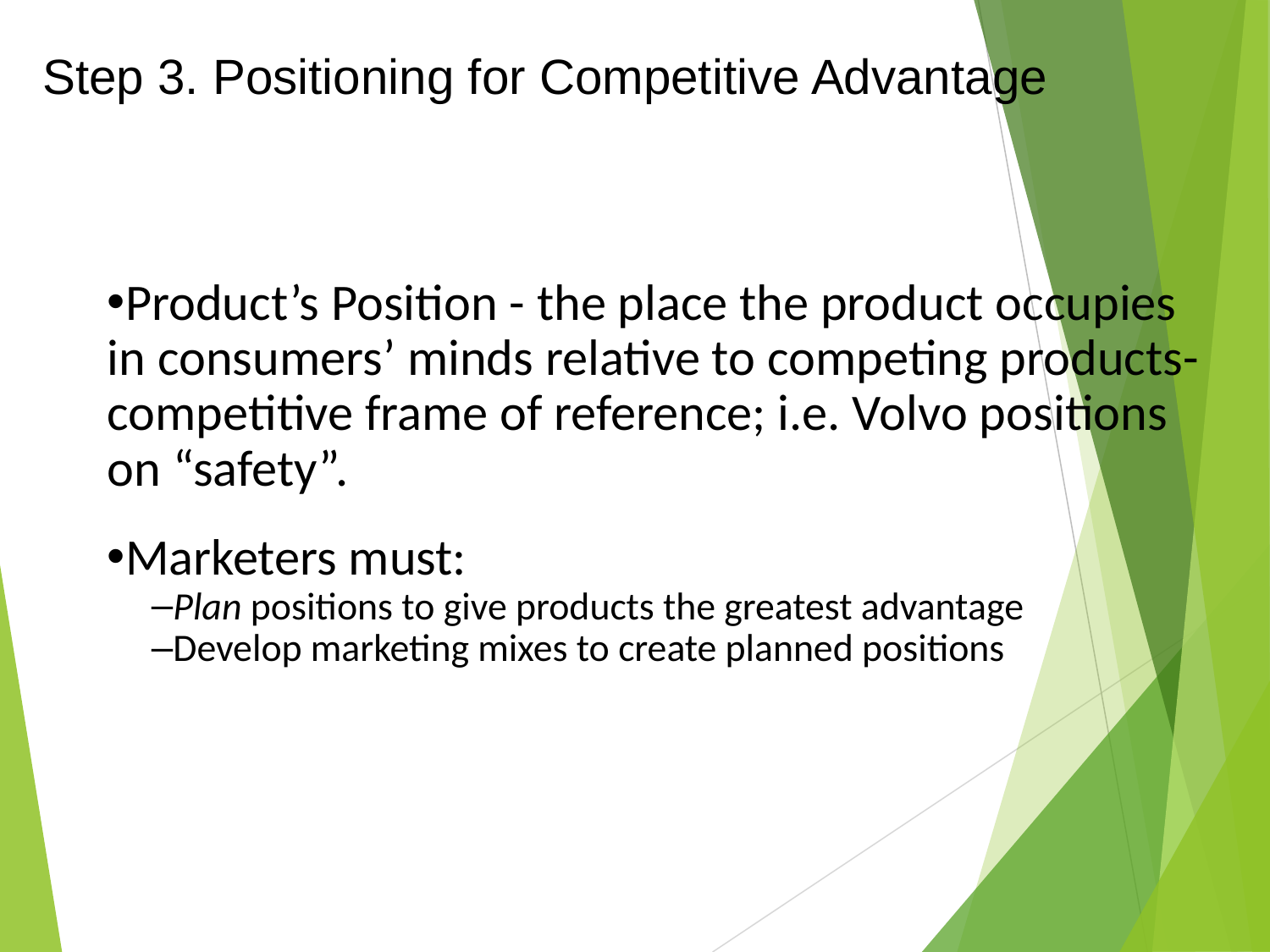

Step 3. Positioning for Competitive Advantage
Product’s Position - the place the product occupies in consumers’ minds relative to competing products- competitive frame of reference; i.e. Volvo positions on “safety”.

Marketers must:
Plan positions to give products the greatest advantage
Develop marketing mixes to create planned positions